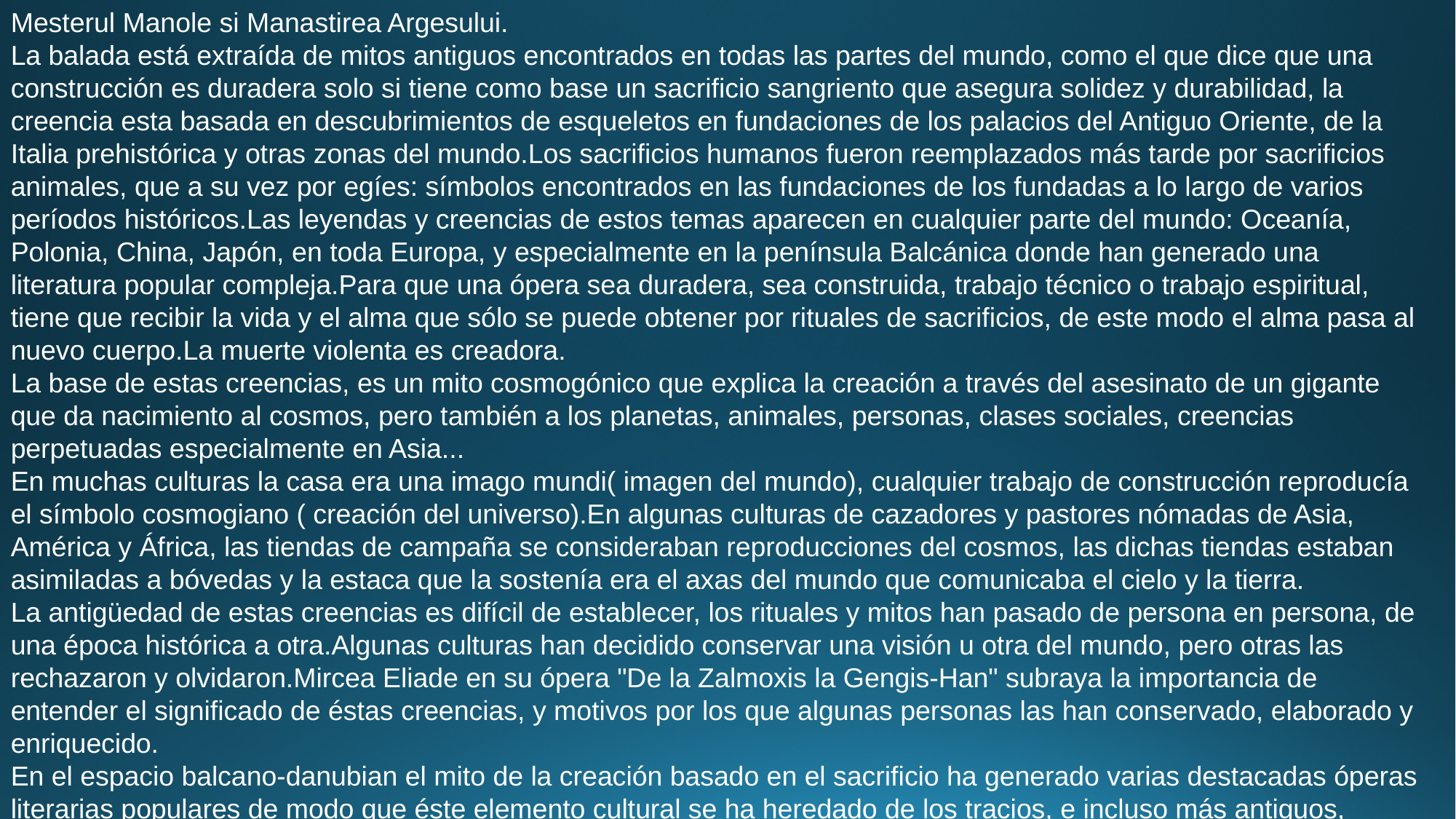

Mesterul Manole si Manastirea Argesului.
La balada está extraída de mitos antiguos encontrados en todas las partes del mundo, como el que dice que una construcción es duradera solo si tiene como base un sacrificio sangriento que asegura solidez y durabilidad, la creencia esta basada en descubrimientos de esqueletos en fundaciones de los palacios del Antiguo Oriente, de la Italia prehistórica y otras zonas del mundo.Los sacrificios humanos fueron reemplazados más tarde por sacrificios animales, que a su vez por egíes: símbolos encontrados en las fundaciones de los fundadas a lo largo de varios períodos históricos.Las leyendas y creencias de estos temas aparecen en cualquier parte del mundo: Oceanía, Polonia, China, Japón, en toda Europa, y especialmente en la península Balcánica donde han generado una literatura popular compleja.Para que una ópera sea duradera, sea construida, trabajo técnico o trabajo espiritual, tiene que recibir la vida y el alma que sólo se puede obtener por rituales de sacrificios, de este modo el alma pasa al nuevo cuerpo.La muerte violenta es creadora.
La base de estas creencias, es un mito cosmogónico que explica la creación a través del asesinato de un gigante que da nacimiento al cosmos, pero también a los planetas, animales, personas, clases sociales, creencias perpetuadas especialmente en Asia...
En muchas culturas la casa era una imago mundi( imagen del mundo), cualquier trabajo de construcción reproducía el símbolo cosmogiano ( creación del universo).En algunas culturas de cazadores y pastores nómadas de Asia, América y África, las tiendas de campaña se consideraban reproducciones del cosmos, las dichas tiendas estaban asimiladas a bóvedas y la estaca que la sostenía era el axas del mundo que comunicaba el cielo y la tierra.
La antigüedad de estas creencias es difícil de establecer, los rituales y mitos han pasado de persona en persona, de una época histórica a otra.Algunas culturas han decidido conservar una visión u otra del mundo, pero otras las rechazaron y olvidaron.Mircea Eliade en su ópera "De la Zalmoxis la Gengis-Han" subraya la importancia de entender el significado de éstas creencias, y motivos por los que algunas personas las han conservado, elaborado y enriquecido.
En el espacio balcano-danubian el mito de la creación basado en el sacrificio ha generado varias destacadas óperas literarias populares de modo que éste elemento cultural se ha heredado de los tracios, e incluso más antiguos, presentando una  configuración pre-indo-europena.